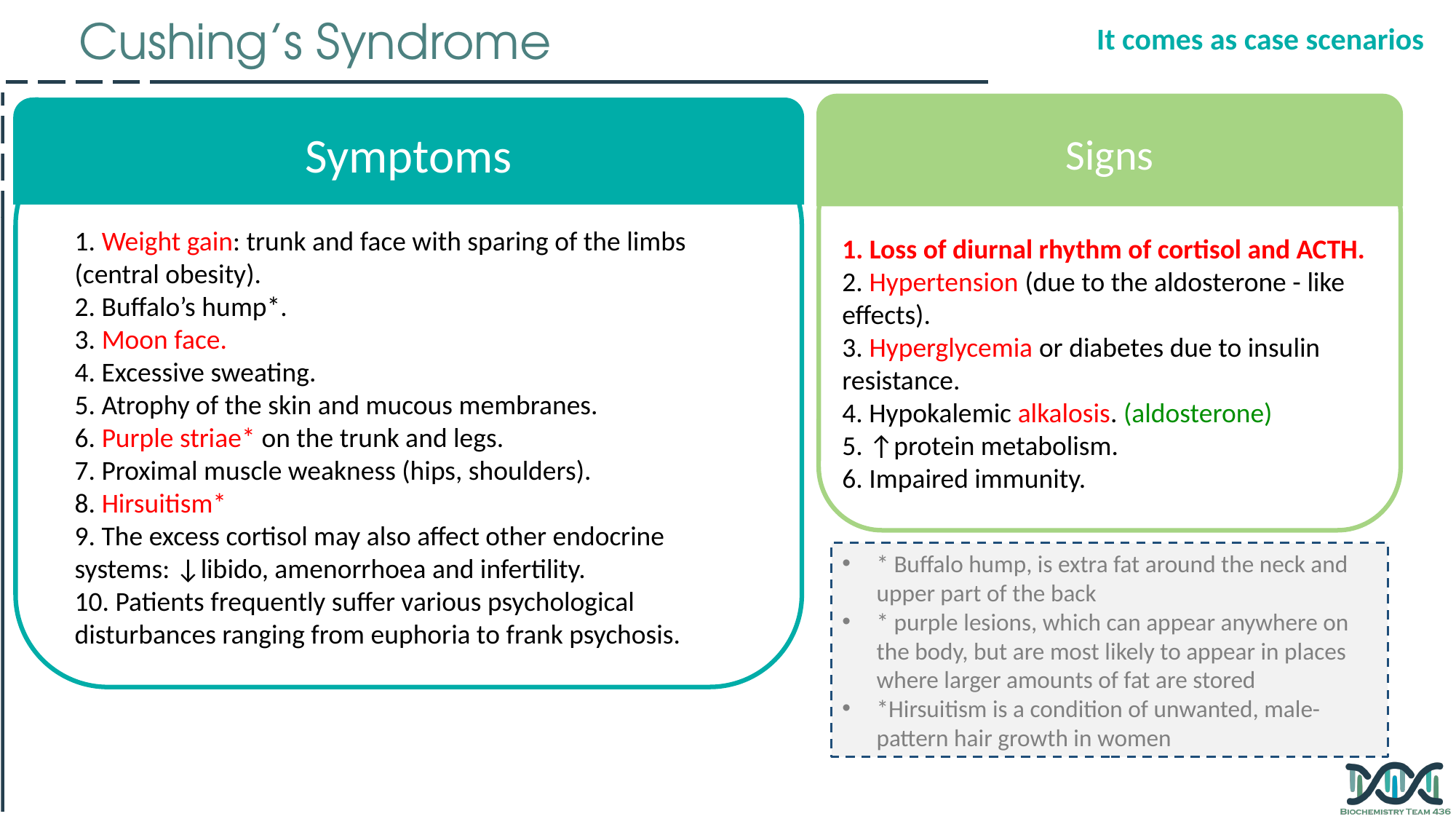

Cushing’s Syndrome
It comes as case scenarios
Signs

Symptoms

1. Weight gain: trunk and face with sparing of the limbs (central obesity).
2. Buffalo’s hump*.
3. Moon face.
4. Excessive sweating.
5. Atrophy of the skin and mucous membranes.
6. Purple striae* on the trunk and legs.
7. Proximal muscle weakness (hips, shoulders).
8. Hirsuitism*
9. The excess cortisol may also affect other endocrine systems: ↓libido, amenorrhoea and infertility.
10. Patients frequently suffer various psychological disturbances ranging from euphoria to frank psychosis.
1. Loss of diurnal rhythm of cortisol and ACTH.
2. Hypertension (due to the aldosterone - like effects).
3. Hyperglycemia or diabetes due to insulin resistance.
4. Hypokalemic alkalosis. (aldosterone)
5. ↑protein metabolism.
6. Impaired immunity.
* Buffalo hump, is extra fat around the neck and upper part of the back
* purple lesions, which can appear anywhere on the body, but are most likely to appear in places where larger amounts of fat are stored
*Hirsuitism is a condition of unwanted, male-pattern hair growth in women